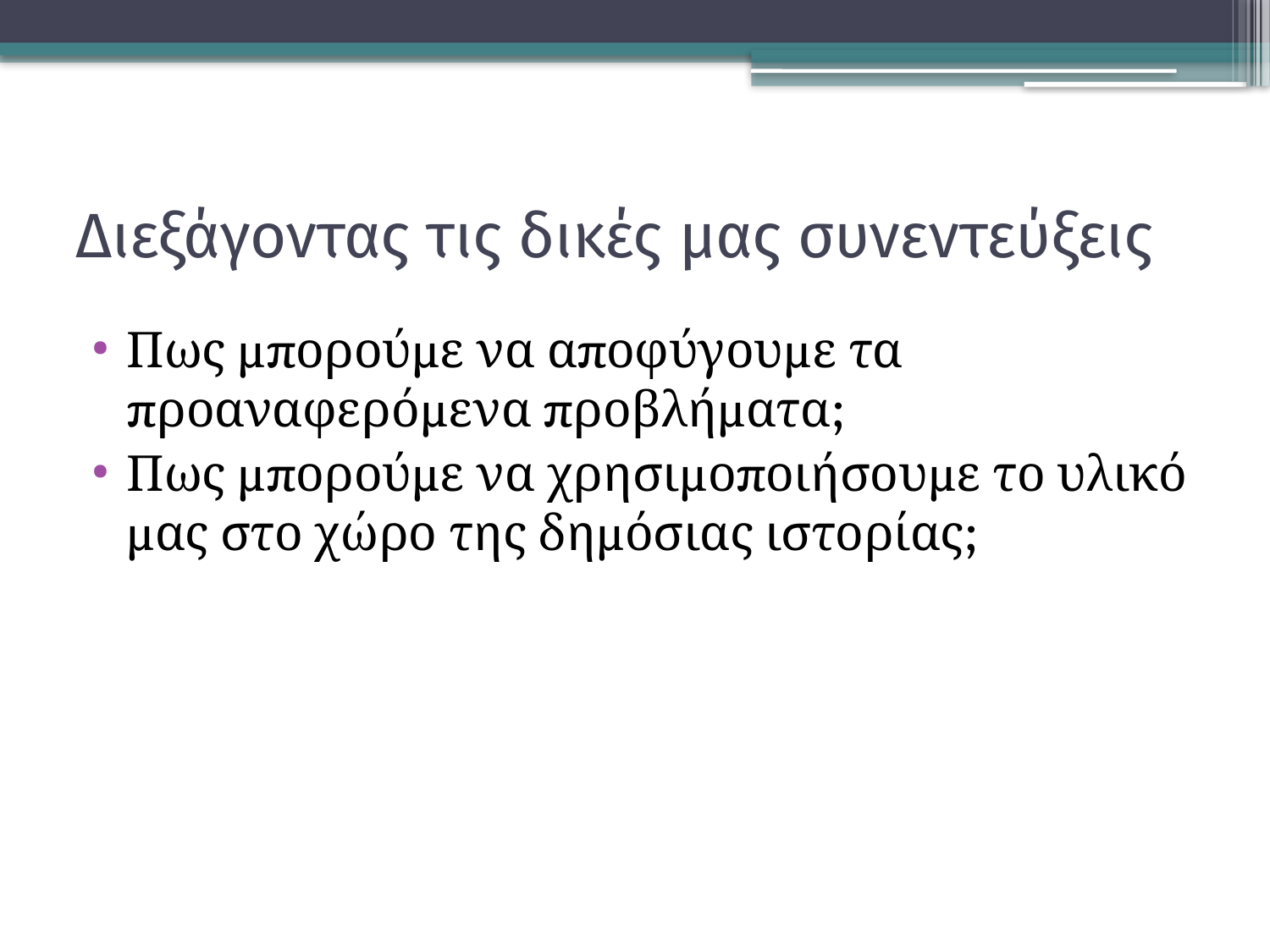

# Διεξάγοντας τις δικές μας συνεντεύξεις
Πως μπορούμε να αποφύγουμε τα προαναφερόμενα προβλήματα;
Πως μπορούμε να χρησιμοποιήσουμε το υλικό μας στο χώρο της δημόσιας ιστορίας;